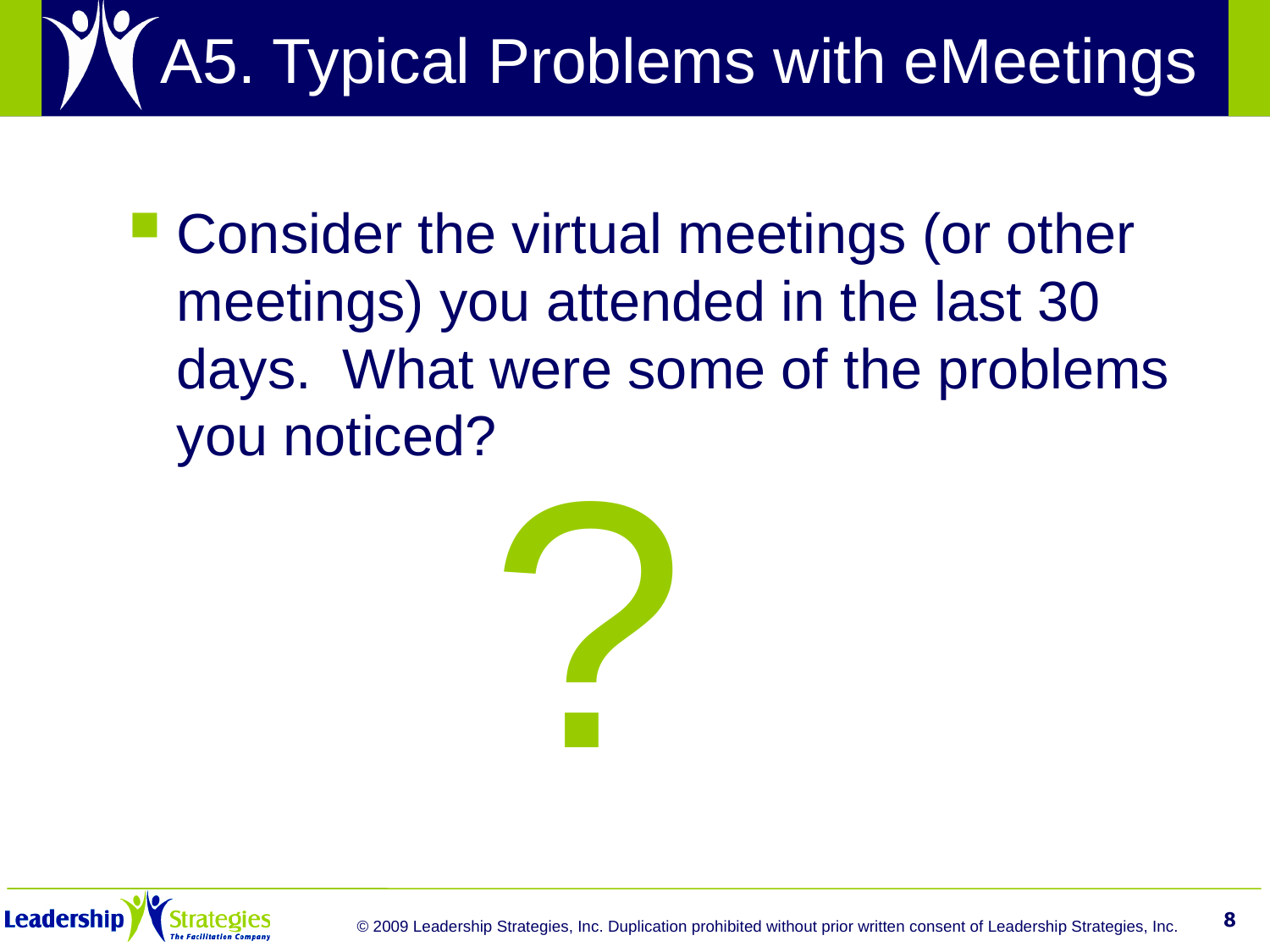

# A5. Typical Problems with eMeetings
Consider the virtual meetings (or other meetings) you attended in the last 30 days.  What were some of the problems you noticed?

?
8
© 2009 Leadership Strategies, Inc. Duplication prohibited without prior written consent of Leadership Strategies, Inc.